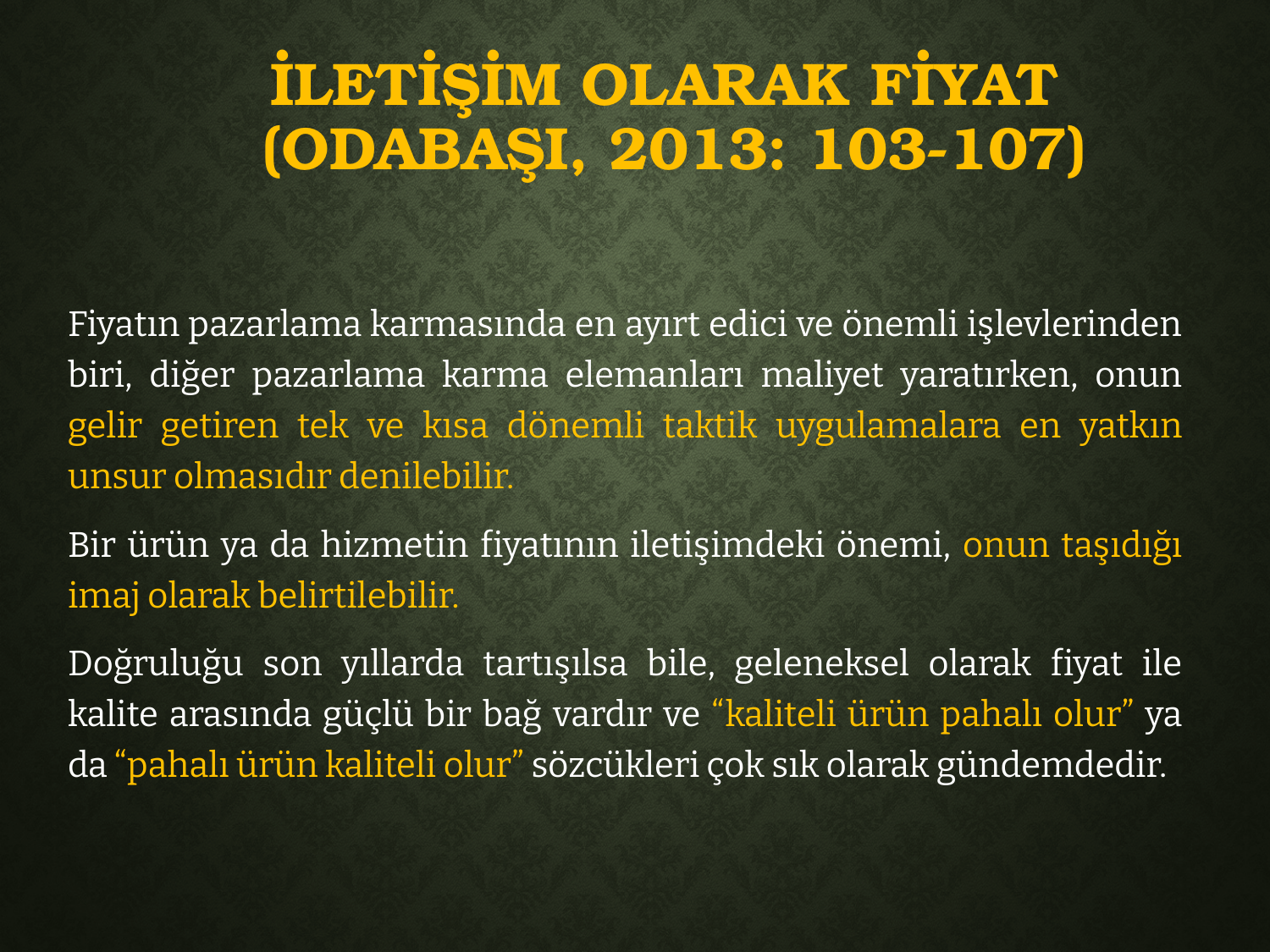

# İletişim Olarak Fiyat (Odabaşı, 2013: 103-107)
Fiyatın pazarlama karmasında en ayırt edici ve önemli işlevlerinden biri, diğer pazarlama karma elemanları maliyet yaratırken, onun gelir getiren tek ve kısa dönemli taktik uygulamalara en yatkın unsur olmasıdır denilebilir.
Bir ürün ya da hizmetin fiyatının iletişimdeki önemi, onun taşıdığı imaj olarak belirtilebilir.
Doğruluğu son yıllarda tartışılsa bile, geleneksel olarak fiyat ile kalite arasında güçlü bir bağ vardır ve “kaliteli ürün pahalı olur” ya da “pahalı ürün kaliteli olur” sözcükleri çok sık olarak gündemdedir.